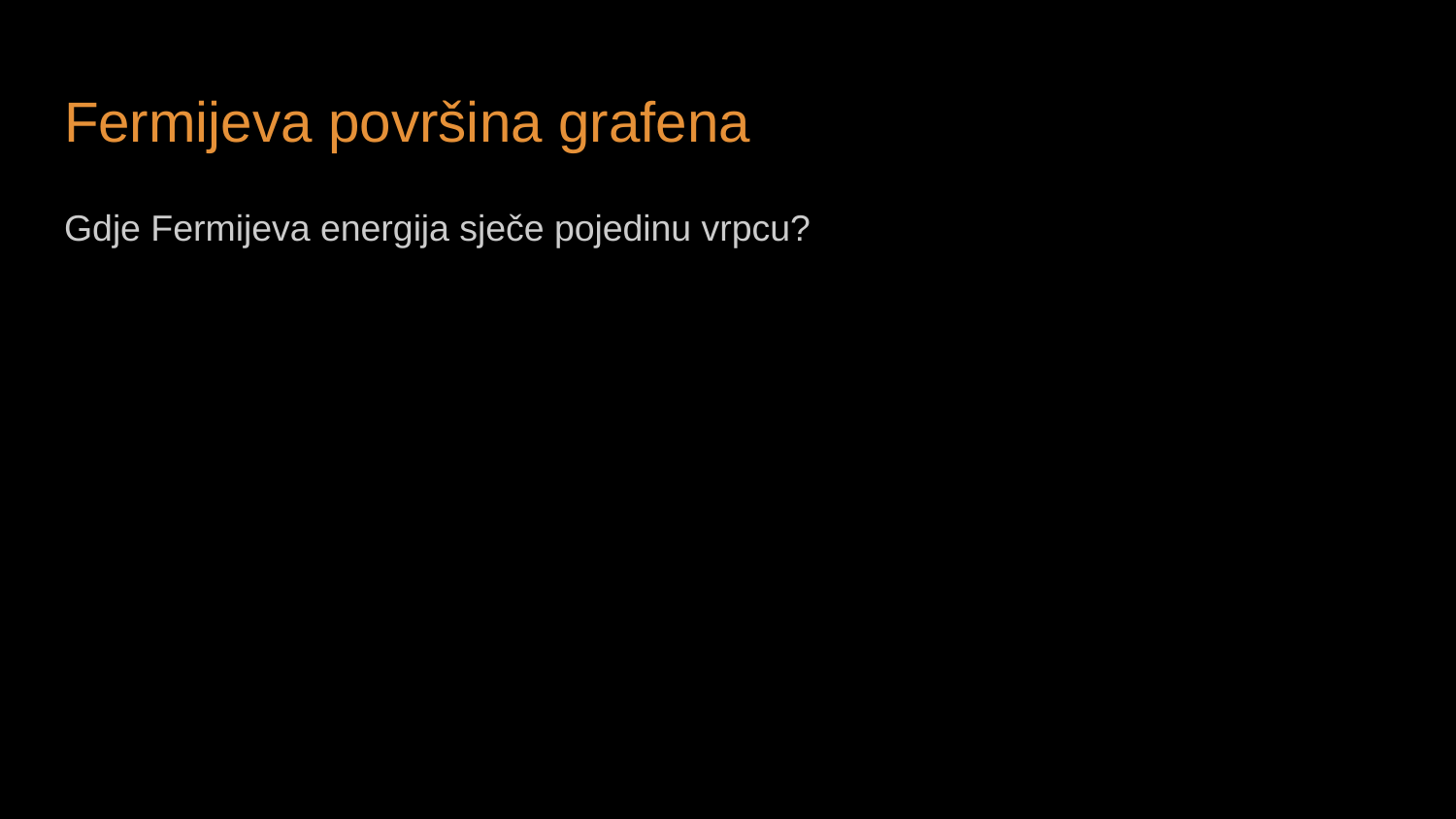

# Fermijeva površina grafena
Gdje Fermijeva energija sječe pojedinu vrpcu?